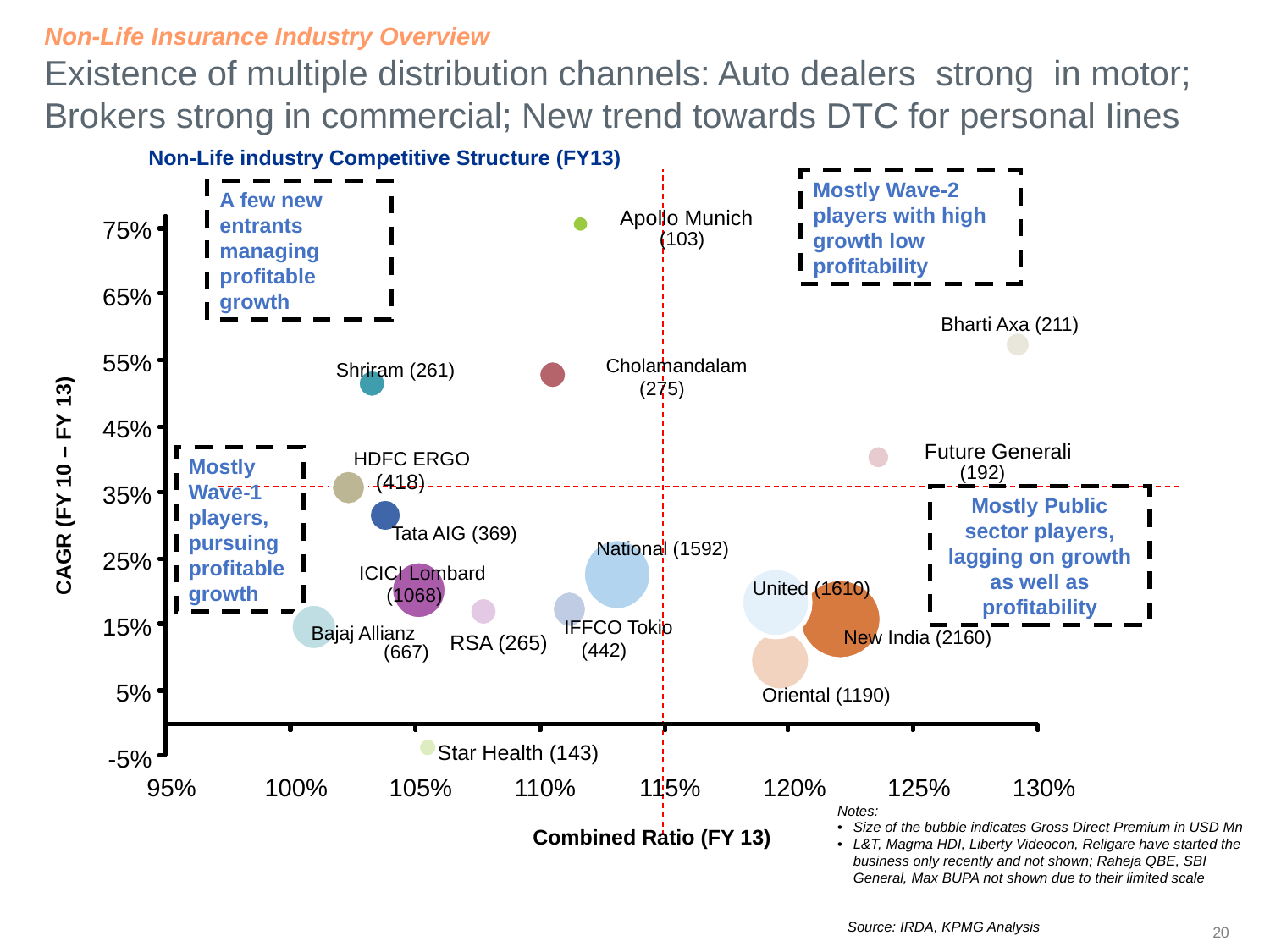

Non-Life Insurance Industry Overview
Existence of multiple distribution channels: Auto dealers  strong  in motor; Brokers strong in commercial; New trend towards DTC for personal Iines
Non-Life industry Competitive Structure (FY13)
Mostly Wave-2 players with high growth low profitability

Apollo Munich

75%

(103)

65%
Bharti Axa (211)

55%
Cholamandalam
Shriram (261)

(275)
45%
Future Generali

HDFC ERGO
(192)

(418)

35%

Tata AIG (369)
National (1592)

25%

ICICI Lombard

United (1610)

(1068)

15%
IFFCO Tokio
Bajaj Allianz
New India (2160)
RSA (265)

(442)
(667)
5%
Oriental (1190)

Star Health (143)
-
5%
95%
100%
105%
110%
115%
120%
125%
130%
A few new entrants managing profitable growth
CAGR (FY 10 – FY 13)
Mostly Wave-1 players, pursuing profitable growth
Mostly Public sector players, lagging on growth as well as profitability
4,000

Notes:
Size of the bubble indicates Gross Direct Premium in USD Mn
L&T, Magma HDI, Liberty Videocon, Religare have started the business only recently and not shown; Raheja QBE, SBI General, Max BUPA not shown due to their limited scale
Combined Ratio (FY 13)
Source: IRDA, KPMG Analysis
20